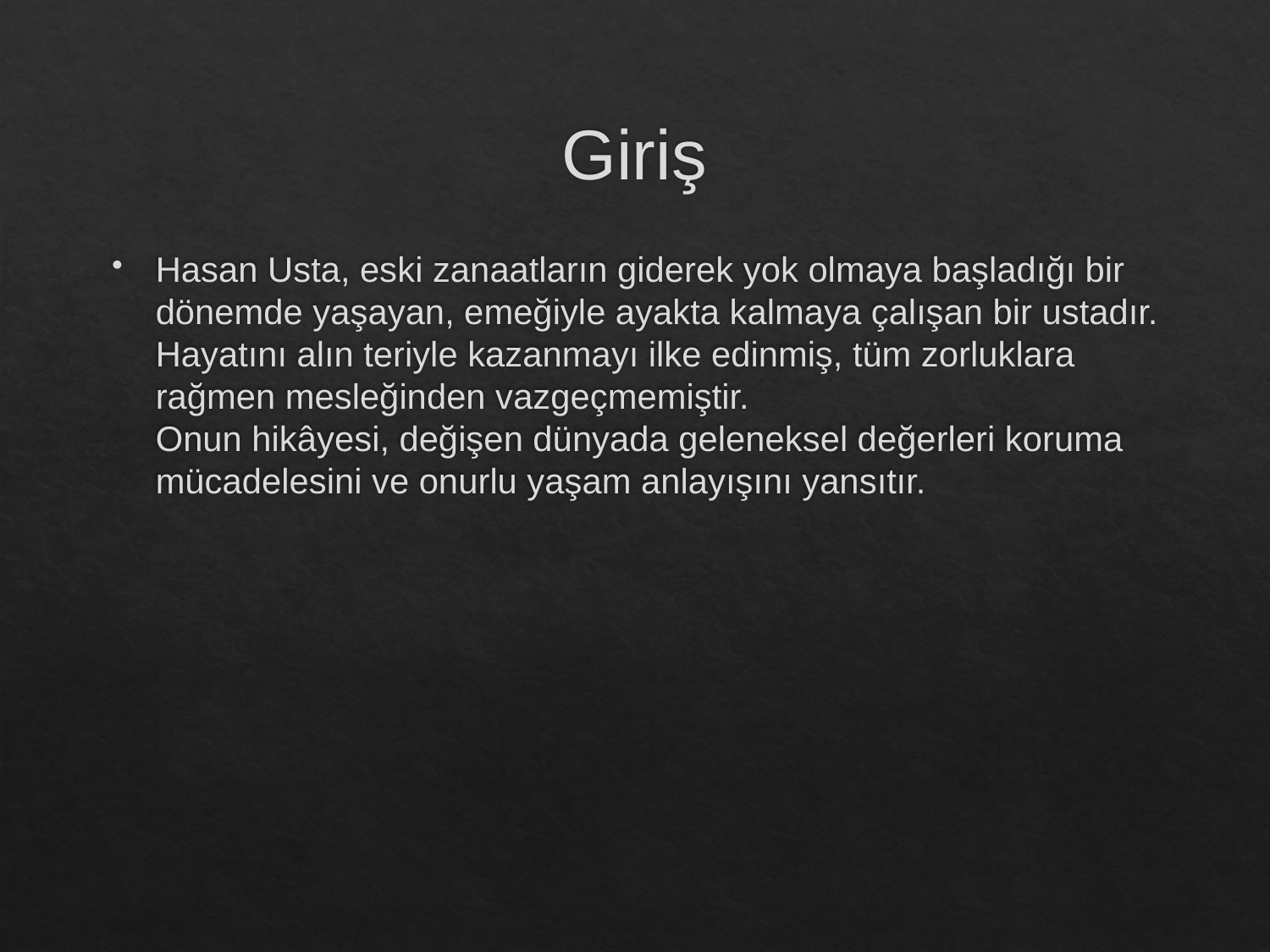

# Giriş
Hasan Usta, eski zanaatların giderek yok olmaya başladığı bir dönemde yaşayan, emeğiyle ayakta kalmaya çalışan bir ustadır.
Hayatını alın teriyle kazanmayı ilke edinmiş, tüm zorluklara rağmen mesleğinden vazgeçmemiştir.
Onun hikâyesi, değişen dünyada geleneksel değerleri koruma mücadelesini ve onurlu yaşam anlayışını yansıtır.